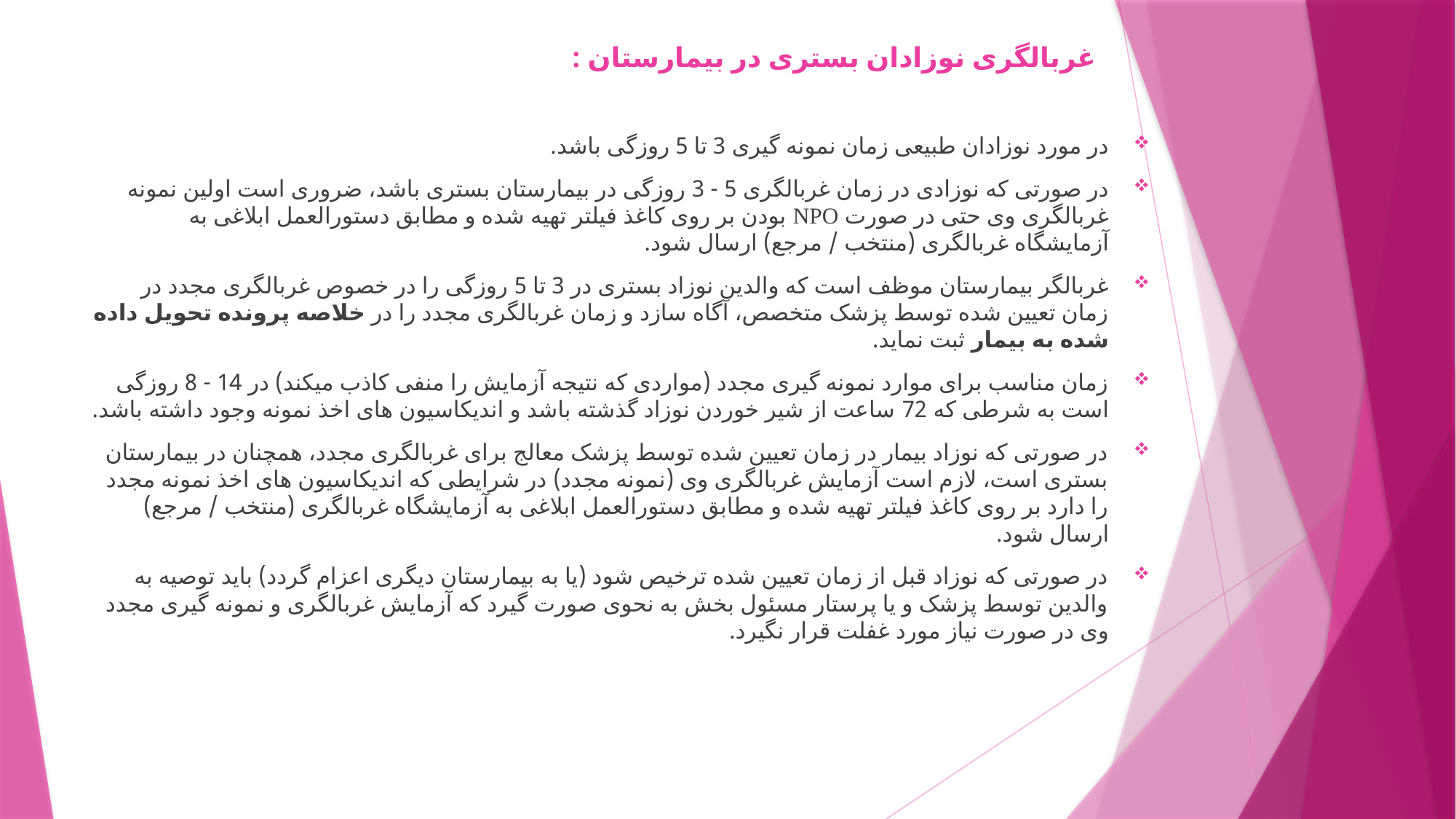

# غربالگری نوزادان بستری در بیمارستان :
در مورد نوزادان طبیعی زمان نمونه گیری 3 تا 5 روزگی باشد.
در صورتی که نوزادی در زمان غربالگری 5 - 3 روزگی در بیمارستان بستری باشد، ضروری است اولین نمونه غربالگری وی حتی در صورت NPO بودن بر روی کاغذ فیلتر تهیه شده و مطابق دستورالعمل ابلاغی به آزمایشگاه غربالگری (منتخب / مرجع) ارسال شود.
غربالگر بیمارستان موظف است که والدین نوزاد بستری در 3 تا 5 روزگی را در خصوص غربالگری مجدد در زمان تعیین شده توسط پزشک متخصص، آگاه سازد و زمان غربالگری مجدد را در خلاصه پرونده تحویل داده شده به بیمار ثبت نماید.
زمان مناسب برای موارد نمونه گیری مجدد (مواردی که نتیجه آزمایش را منفی کاذب میکند) در 14 - 8 روزگی است به شرطی که 72 ساعت از شیر خوردن نوزاد گذشته باشد و اندیکاسیون های اخذ نمونه وجود داشته باشد.
در صورتی که نوزاد بیمار در زمان تعیین شده توسط پزشک معالج برای غربالگری مجدد، همچنان در بیمارستان بستری است، لازم است آزمایش غربالگری وی (نمونه مجدد) در شرایطی که اندیکاسیون های اخذ نمونه مجدد را دارد بر روی کاغذ فیلتر تهیه شده و مطابق دستورالعمل ابلاغی به آزمایشگاه غربالگری (منتخب / مرجع) ارسال شود.
در صورتی که نوزاد قبل از زمان تعیین شده ترخیص شود (یا به بیمارستان دیگری اعزام گردد) باید توصیه به والدین توسط پزشک و یا پرستار مسئول بخش به نحوی صورت گیرد که آزمایش غربالگری و نمونه گیری مجدد وی در صورت نیاز مورد غفلت قرار نگیرد.